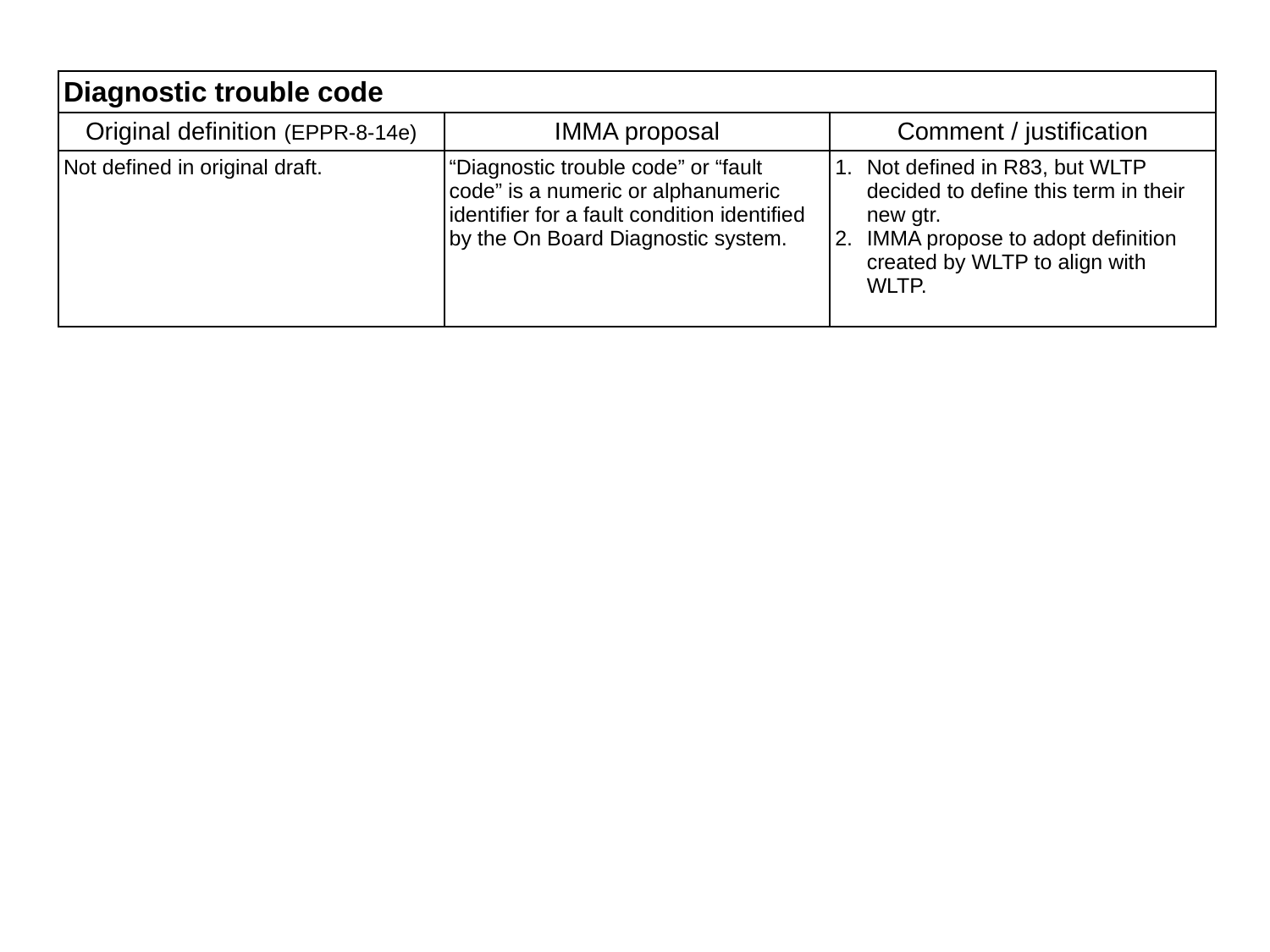

| Diagnostic trouble code |  |  |
| --- | --- | --- |
| Original definition (EPPR-8-14e) | IMMA proposal | Comment / justification |
| Not defined in original draft. | “Diagnostic trouble code” or “fault code” is a numeric or alphanumeric identifier for a fault condition identified by the On Board Diagnostic system. | Not defined in R83, but WLTP decided to define this term in their new gtr. IMMA propose to adopt definition created by WLTP to align with WLTP. |